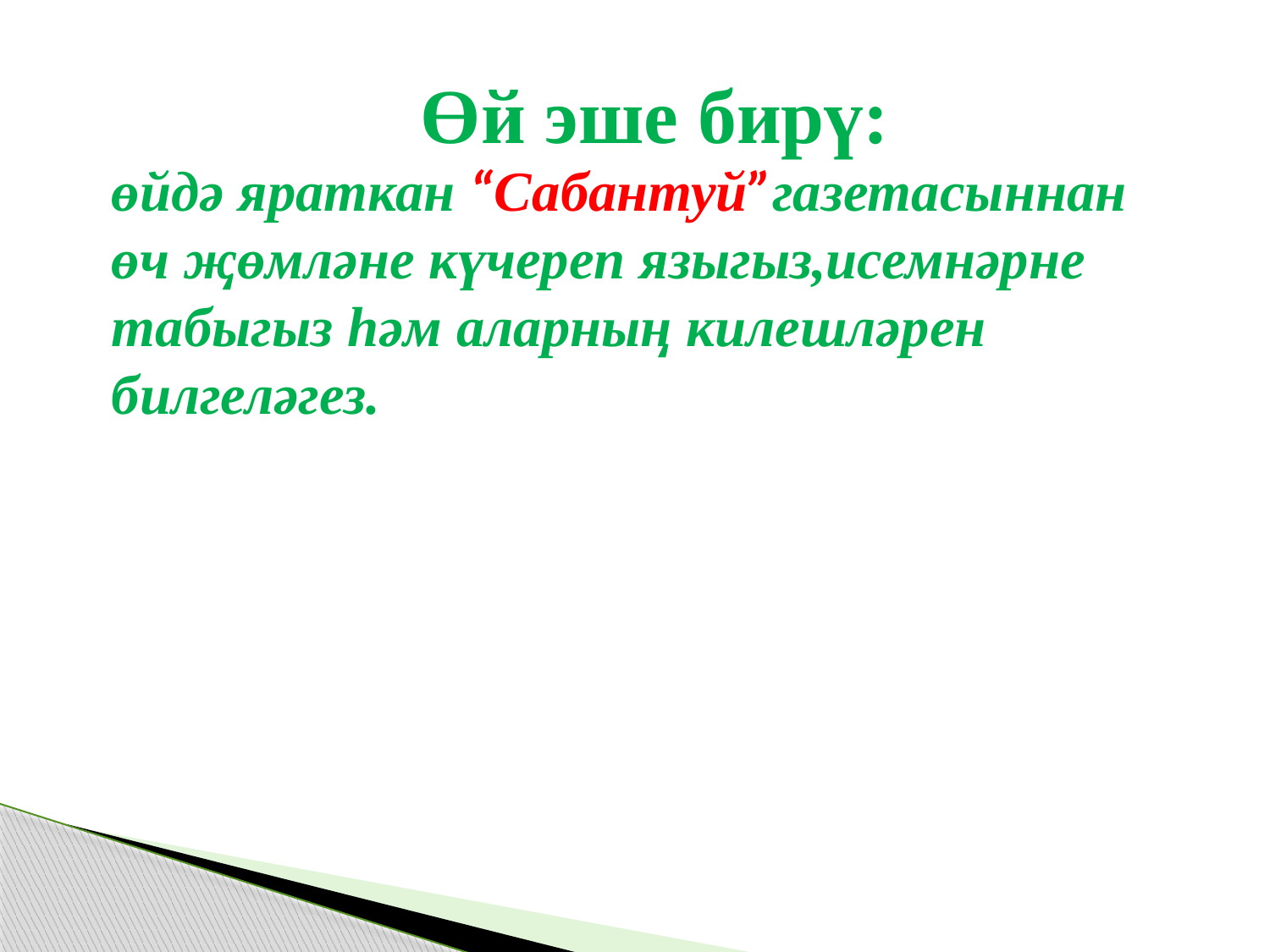

#
                  Өй эше бирү:

өйдә яраткан “Сабантуй”газетасыннан өч җөмләне күчереп языгыз,исемнәрне табыгыз һәм аларның килешләрен билгеләгез.